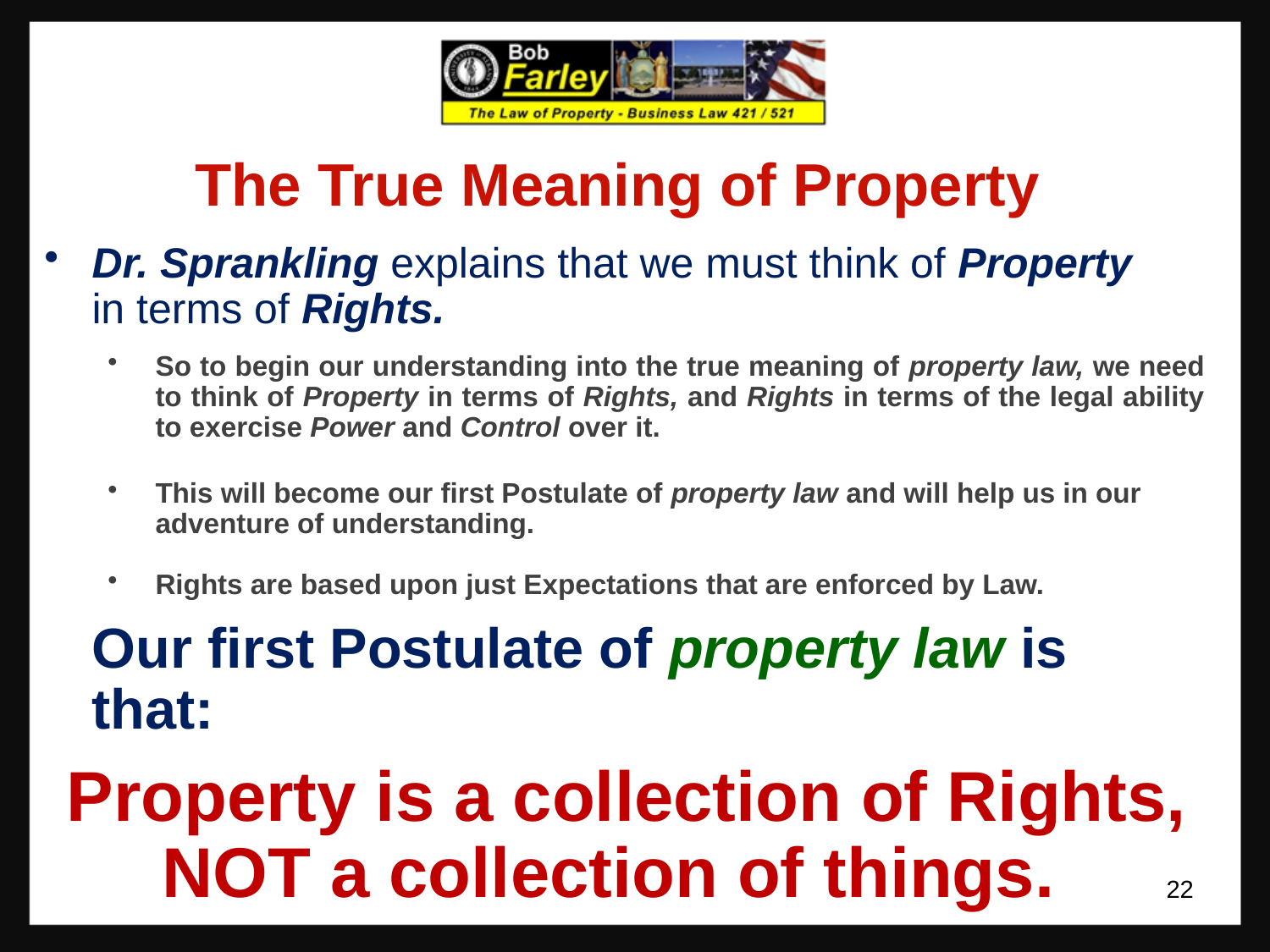

The True Meaning of Property

Dr. Sprankling explains that we must think of Property
	in terms of Rights.

So to begin our understanding into the true meaning of property law, we need to think of Property in terms of Rights, and Rights in terms of the legal ability to exercise Power and Control over it.

This will become our first Postulate of property law and will help us in our adventure of understanding.

Rights are based upon just Expectations that are enforced by Law.

	Our first Postulate of property law is that:

  Property is a collection of Rights,
      NOT a collection of things.

22